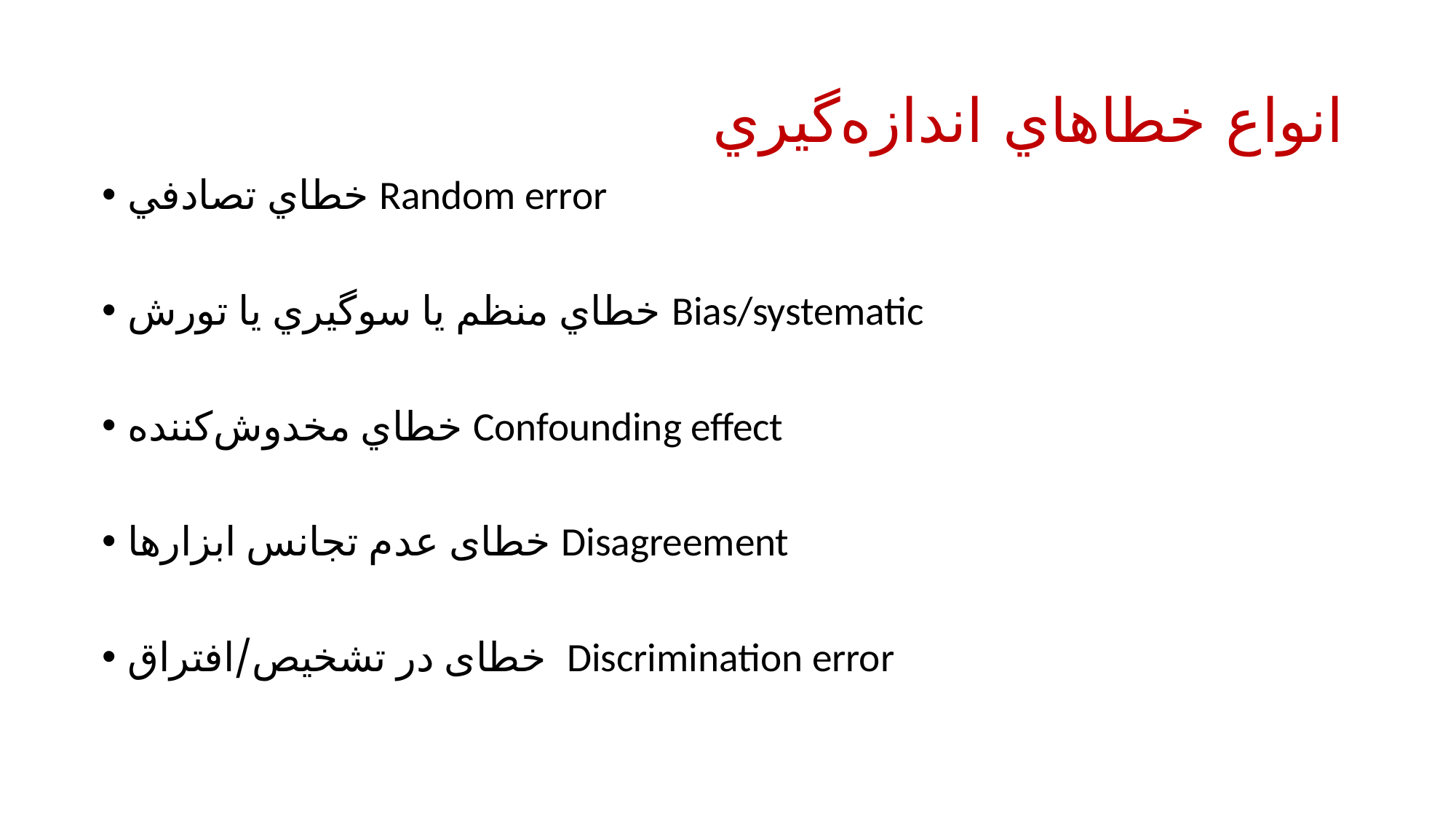

# انواع خطاهاي اندازه‌گيري
خطاي تصادفي Random error

خطاي منظم يا سوگيري يا تورش Bias/systematic

خطاي مخدوش‌كننده Confounding effect

خطای عدم تجانس ابزارها Disagreement

خطای در تشخیص/افتراق  Discrimination error